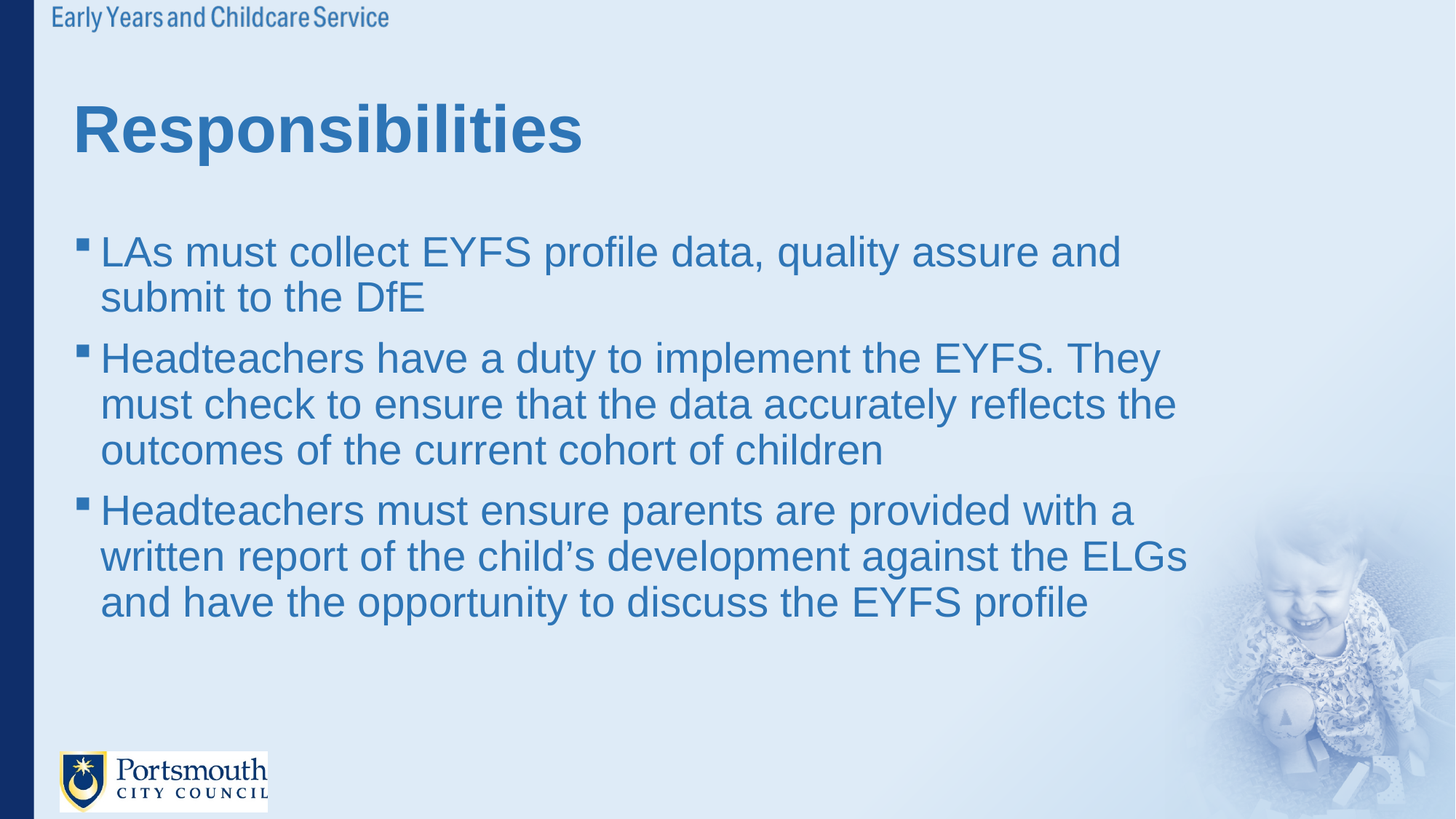

# Responsibilities
LAs must collect EYFS profile data, quality assure and submit to the DfE
Headteachers have a duty to implement the EYFS. They must check to ensure that the data accurately reflects the outcomes of the current cohort of children
Headteachers must ensure parents are provided with a written report of the child’s development against the ELGs and have the opportunity to discuss the EYFS profile